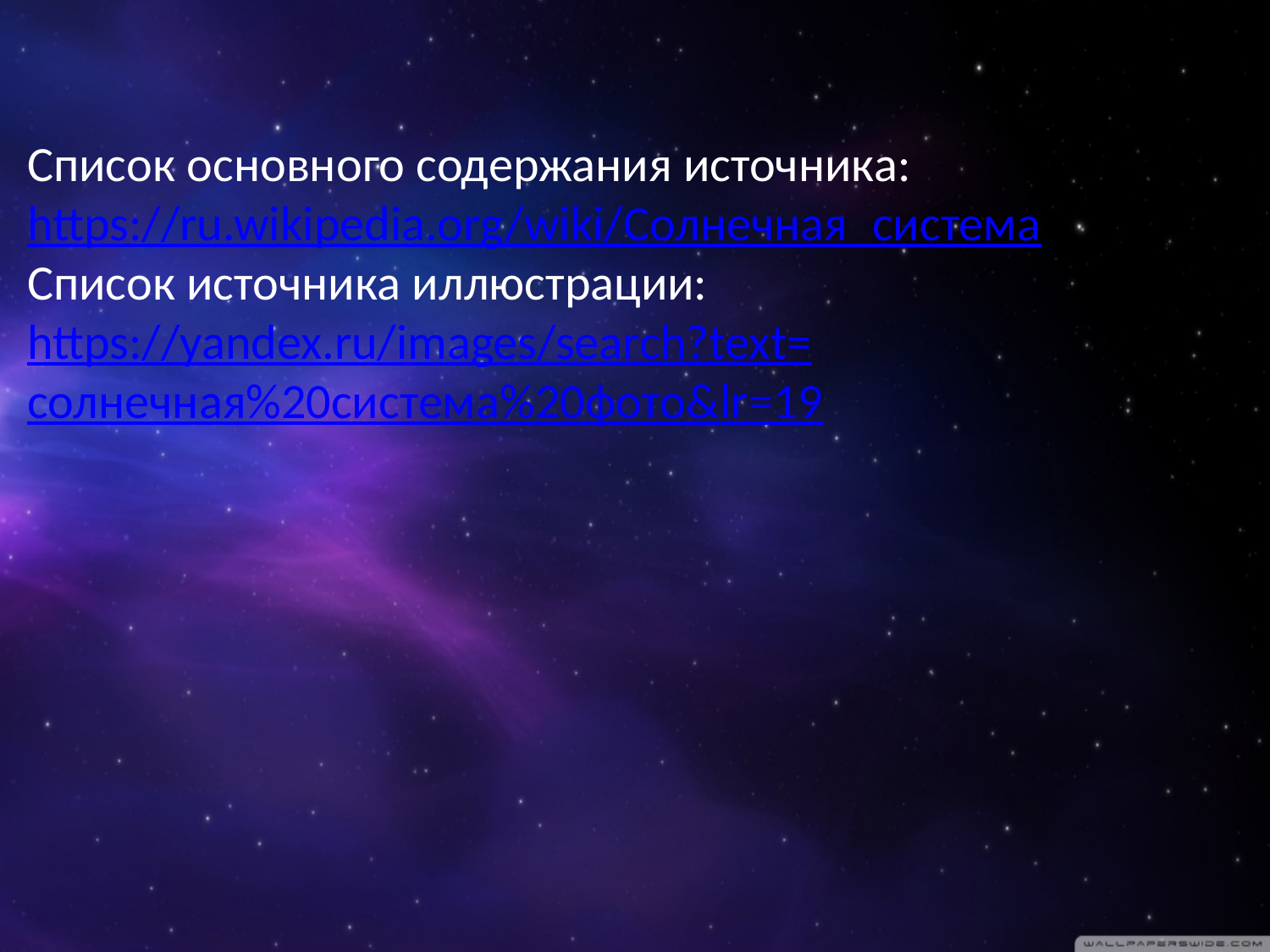

Список основного содержания источника:
https://ru.wikipedia.org/wiki/Солнечная_система
Список источника иллюстрации:
https://yandex.ru/images/search?text=солнечная%20система%20фото&lr=19